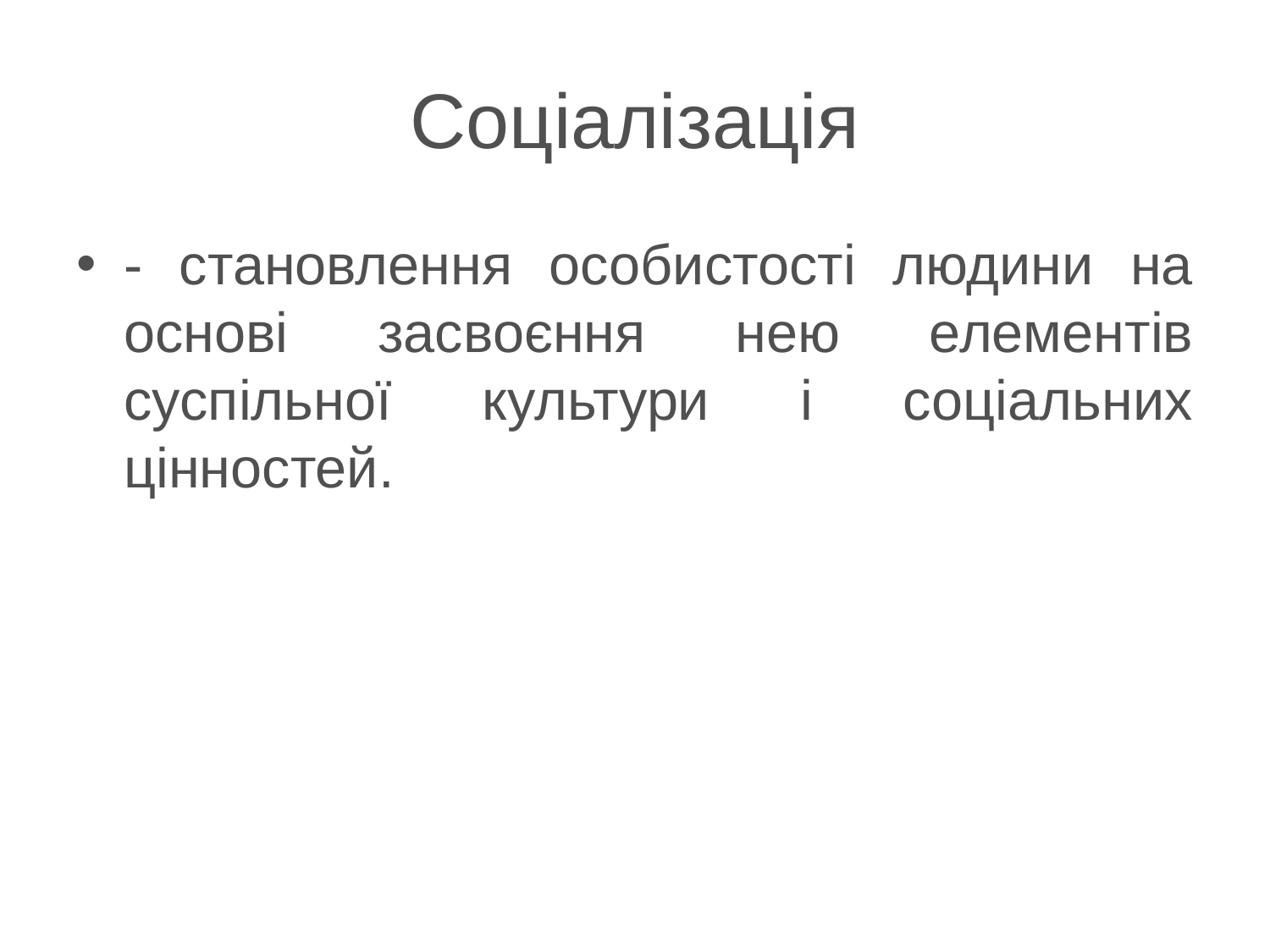

# Соціалізація
- становлення особистості людини на основі засвоєння нею елементів суспільної культури і соціальних цінностей.